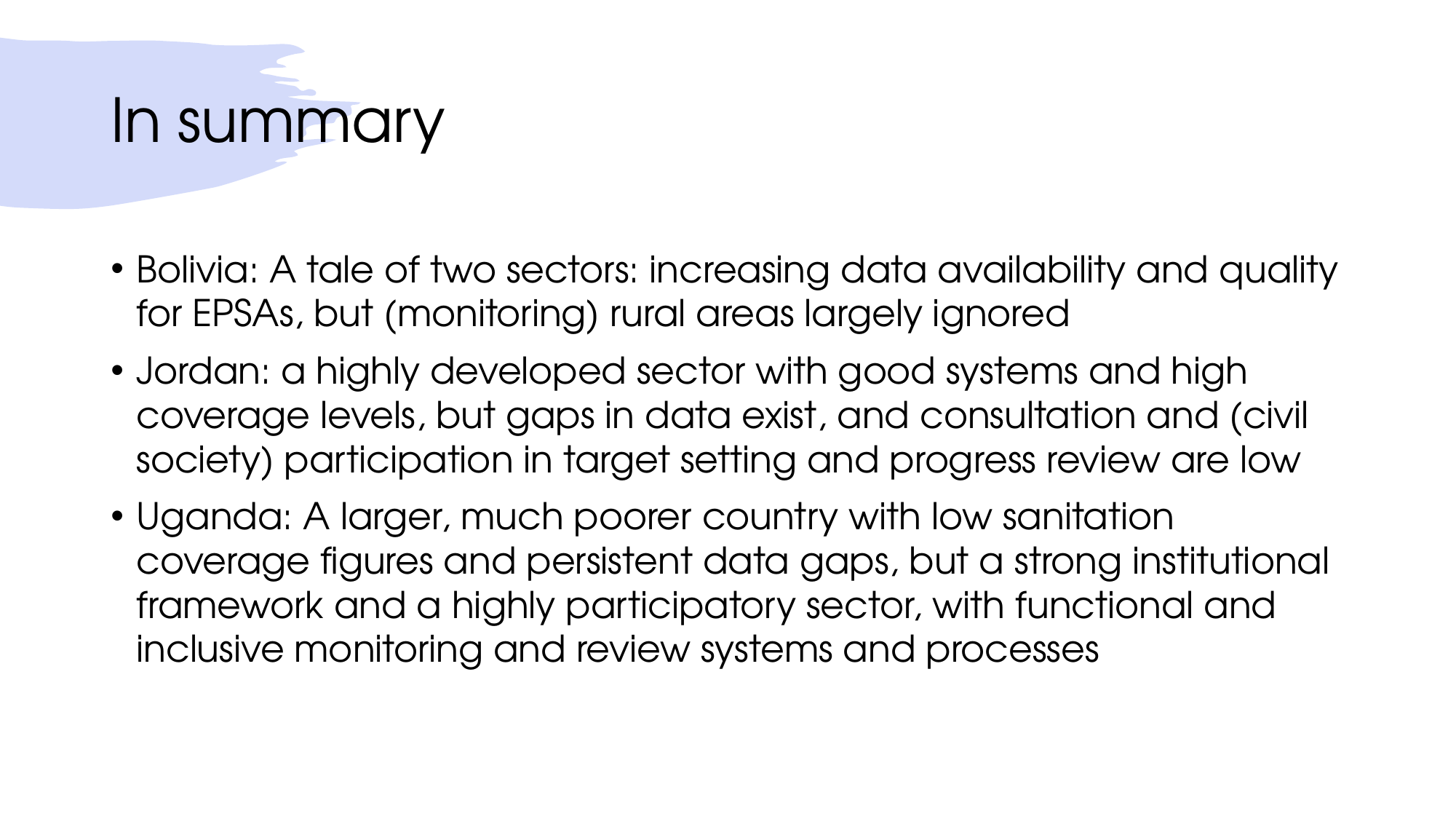

# In summary
Bolivia: A tale of two sectors: increasing data availability and quality for EPSAs, but (monitoring) rural areas largely ignored
Jordan: a highly developed sector with good systems and high coverage levels, but gaps in data exist, and consultation and (civil society) participation in target setting and progress review are low
Uganda: A larger, much poorer country with low sanitation coverage figures and persistent data gaps, but a strong institutional framework and a highly participatory sector, with functional and inclusive monitoring and review systems and processes